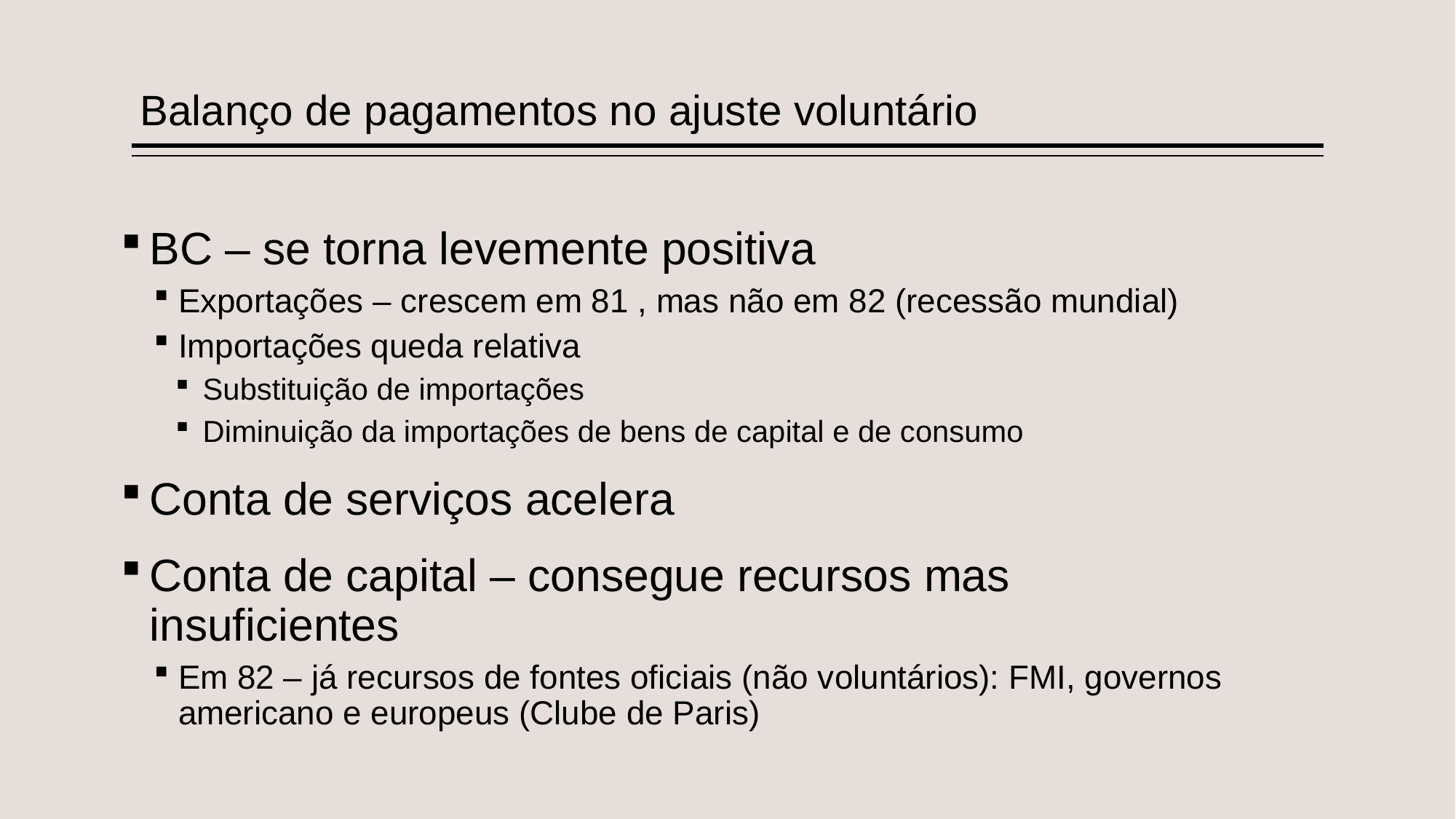

Balanço de pagamentos no ajuste voluntário
BC – se torna levemente positiva
Exportações – crescem em 81 , mas não em 82 (recessão mundial)
Importações queda relativa
Substituição de importações
Diminuição da importações de bens de capital e de consumo
Conta de serviços acelera
Conta de capital – consegue recursos mas insuficientes
Em 82 – já recursos de fontes oficiais (não voluntários): FMI, governos americano e europeus (Clube de Paris)